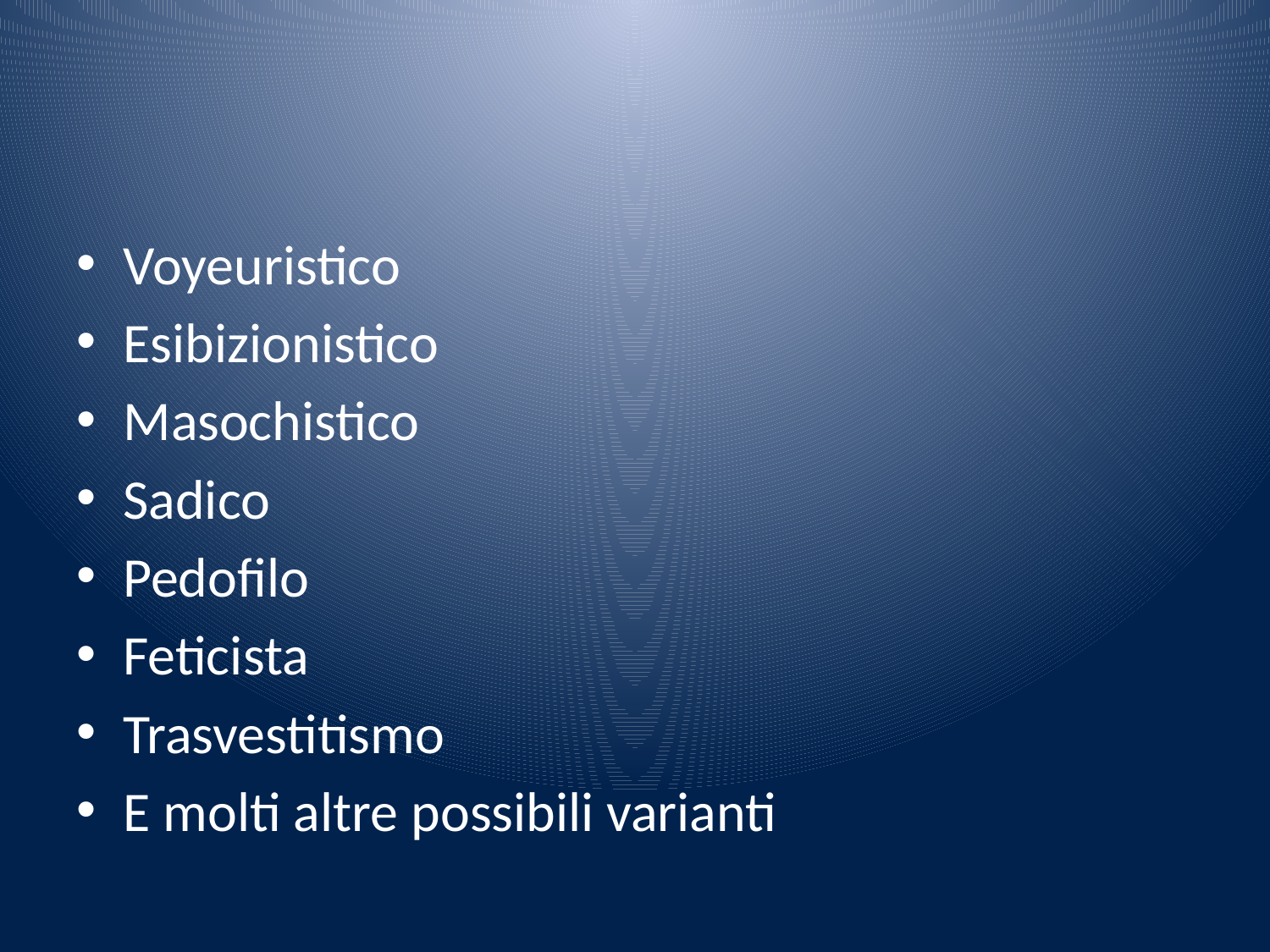

#
Voyeuristico
Esibizionistico
Masochistico
Sadico
Pedofilo
Feticista
Trasvestitismo
E molti altre possibili varianti